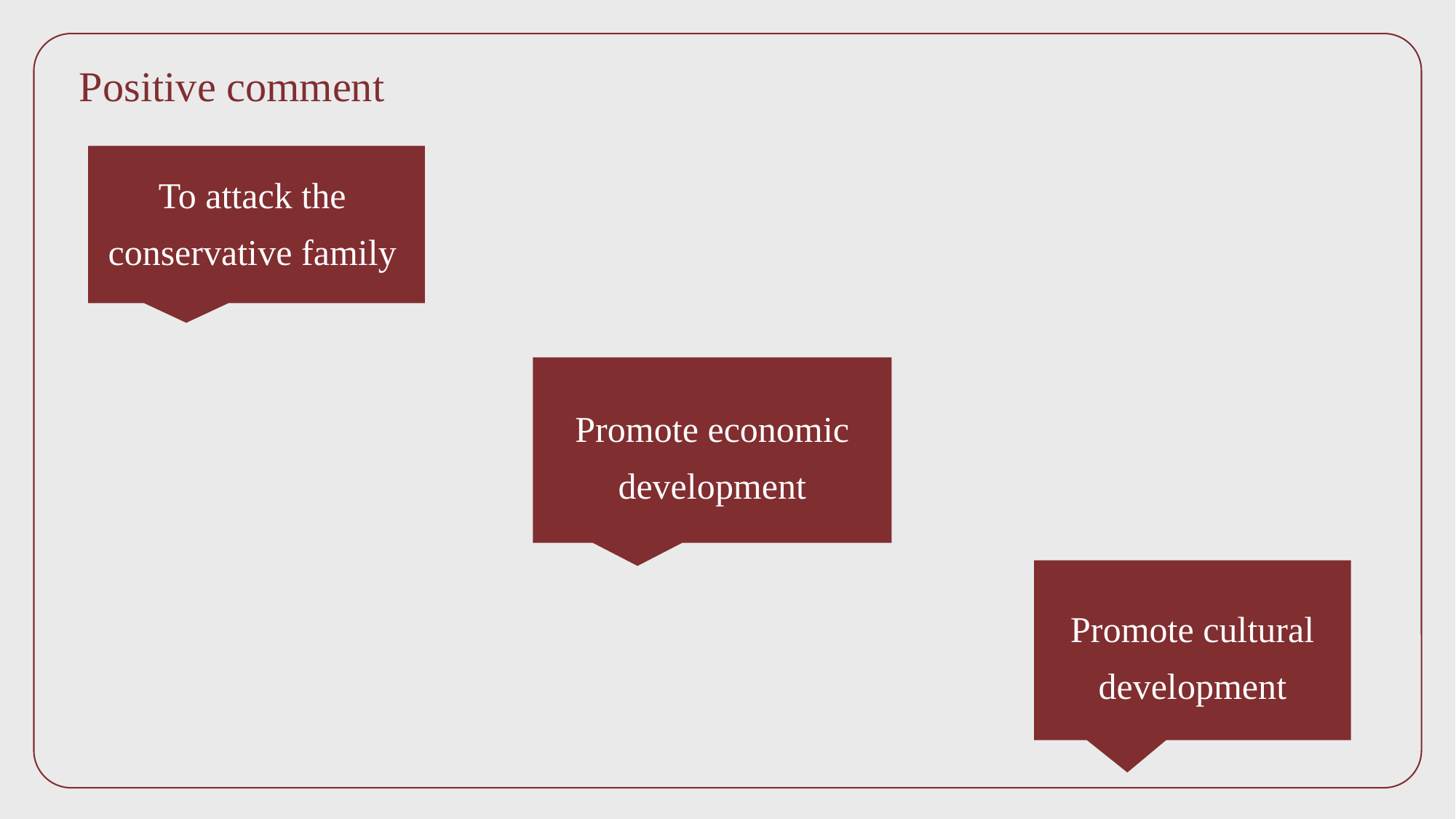

Positive comment

To attack the conservative family

Promote economic development

Promote cultural development